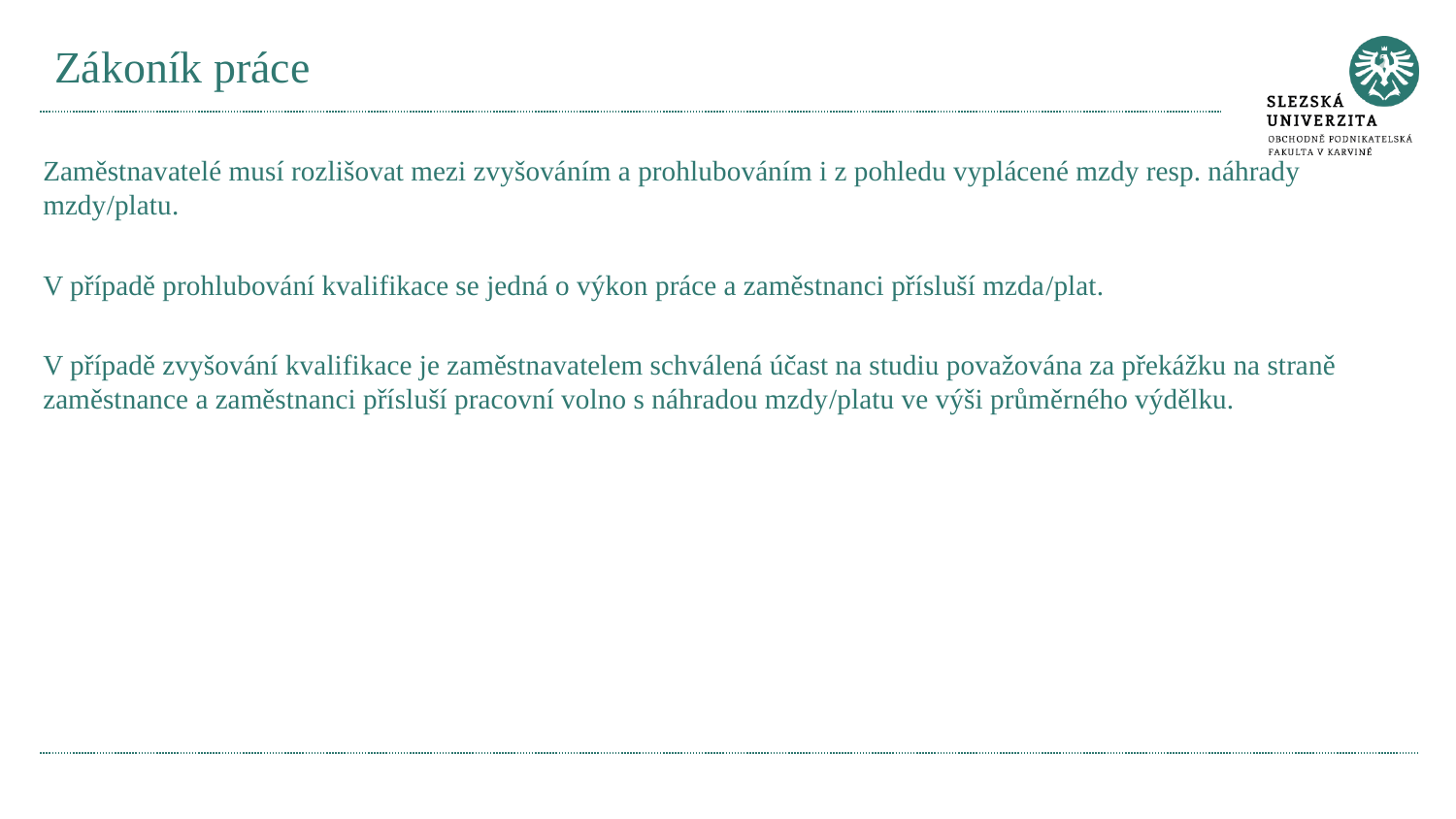

# Zákoník práce
Zaměstnavatelé musí rozlišovat mezi zvyšováním a prohlubováním i z pohledu vyplácené mzdy resp. náhrady mzdy/platu.

V případě prohlubování kvalifikace se jedná o výkon práce a zaměstnanci přísluší mzda/plat.

V případě zvyšování kvalifikace je zaměstnavatelem schválená účast na studiu považována za překážku na straně zaměstnance a zaměstnanci přísluší pracovní volno s náhradou mzdy/platu ve výši průměrného výdělku.